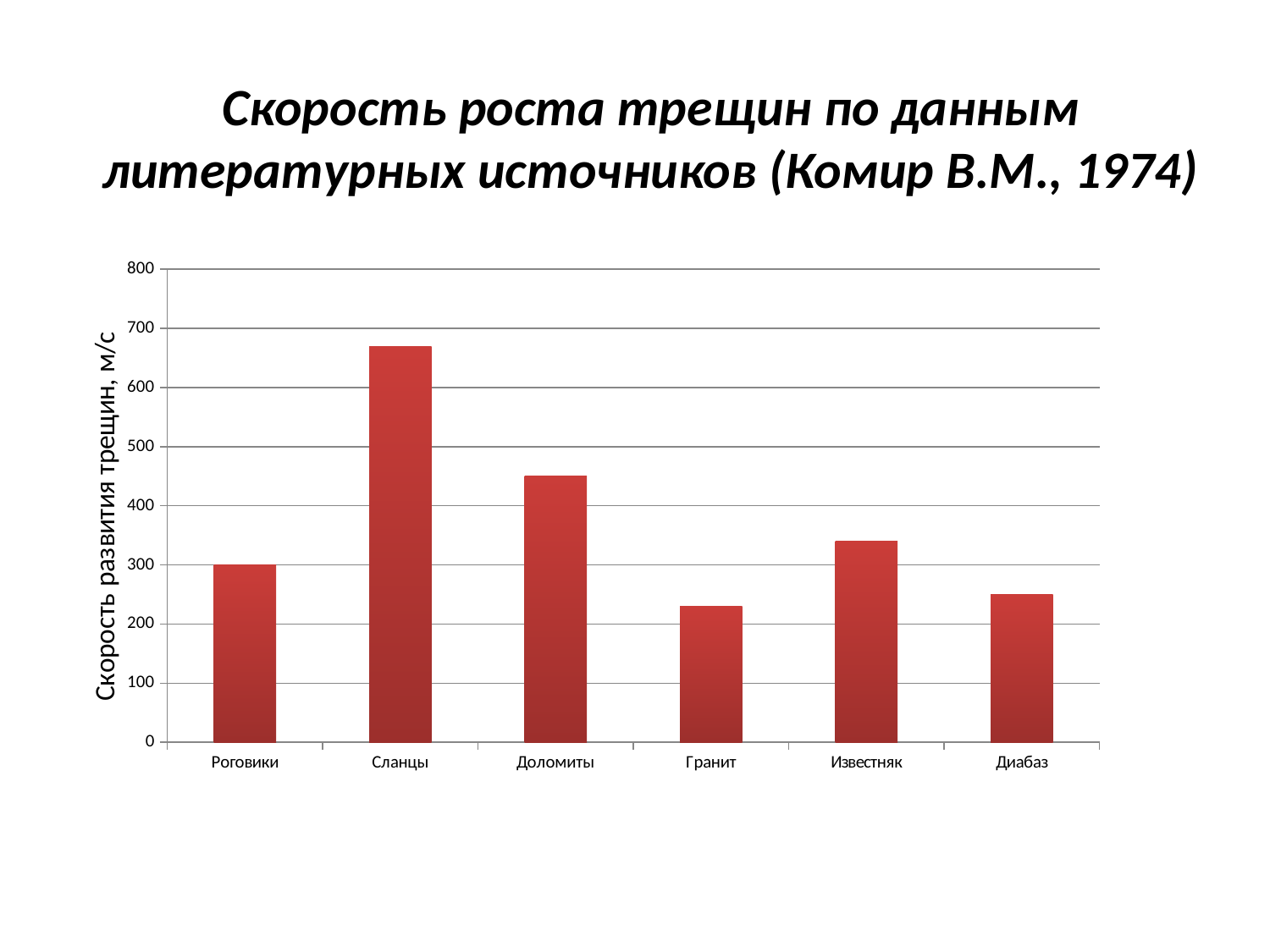

# Скорость роста трещин по данным литературных источников (Комир В.М., 1974)

### Chart

| Category |  |
|---|---|
| Роговики | 300.0 |
| Сланцы | 670.0 |
| Доломиты | 450.0 |
| Гранит | 230.0 |
| Известняк | 340.0 |
| Диабаз | 250.0 |